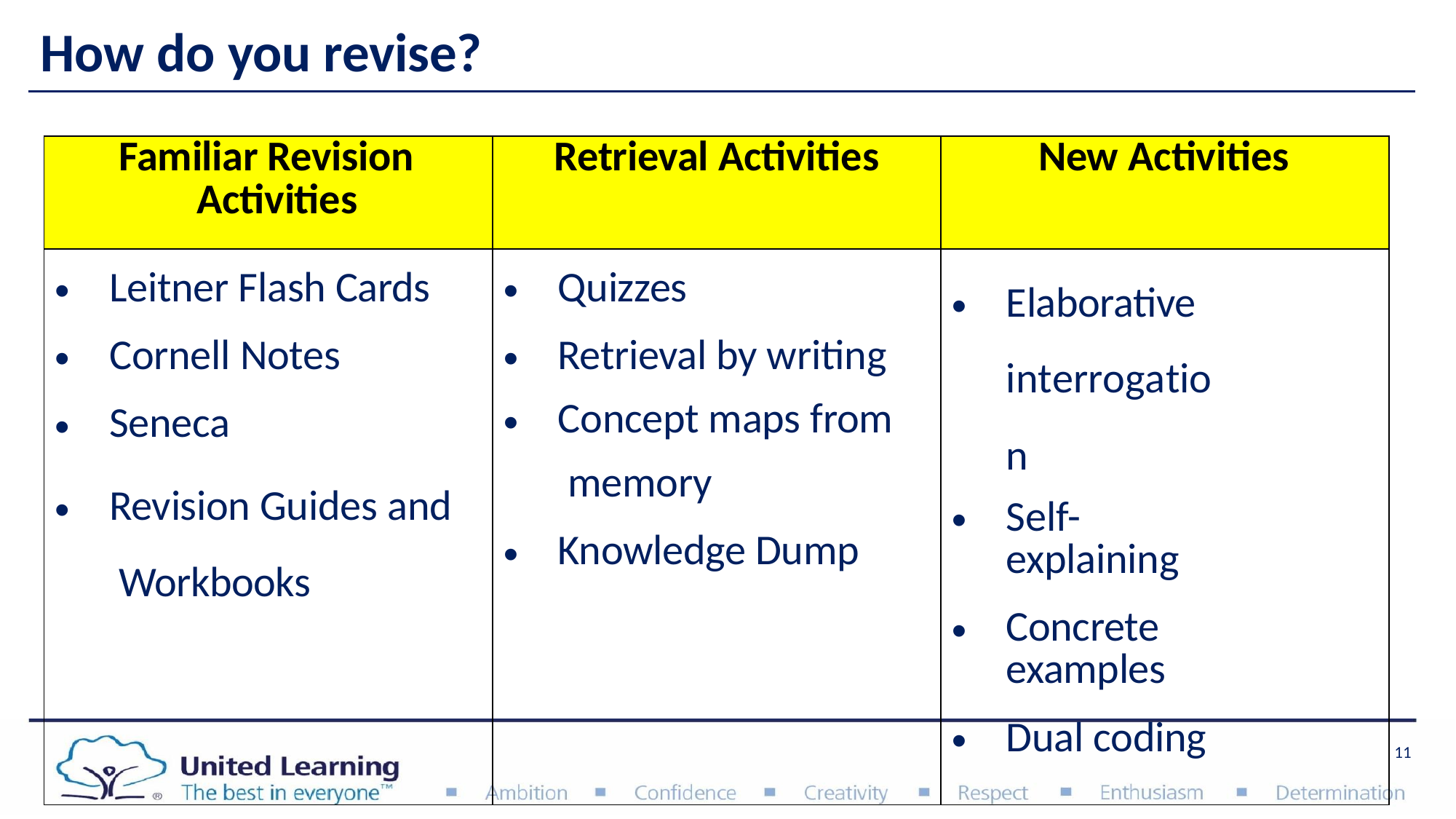

# How do you revise?
| Familiar Revision Activities | Retrieval Activities | New Activities |
| --- | --- | --- |
| Leitner Flash Cards Cornell Notes Seneca Revision Guides and Workbooks | Quizzes Retrieval by writing Concept maps from memory Knowledge Dump | Elaborative interrogation Self-explaining Concrete examples Dual coding |
11